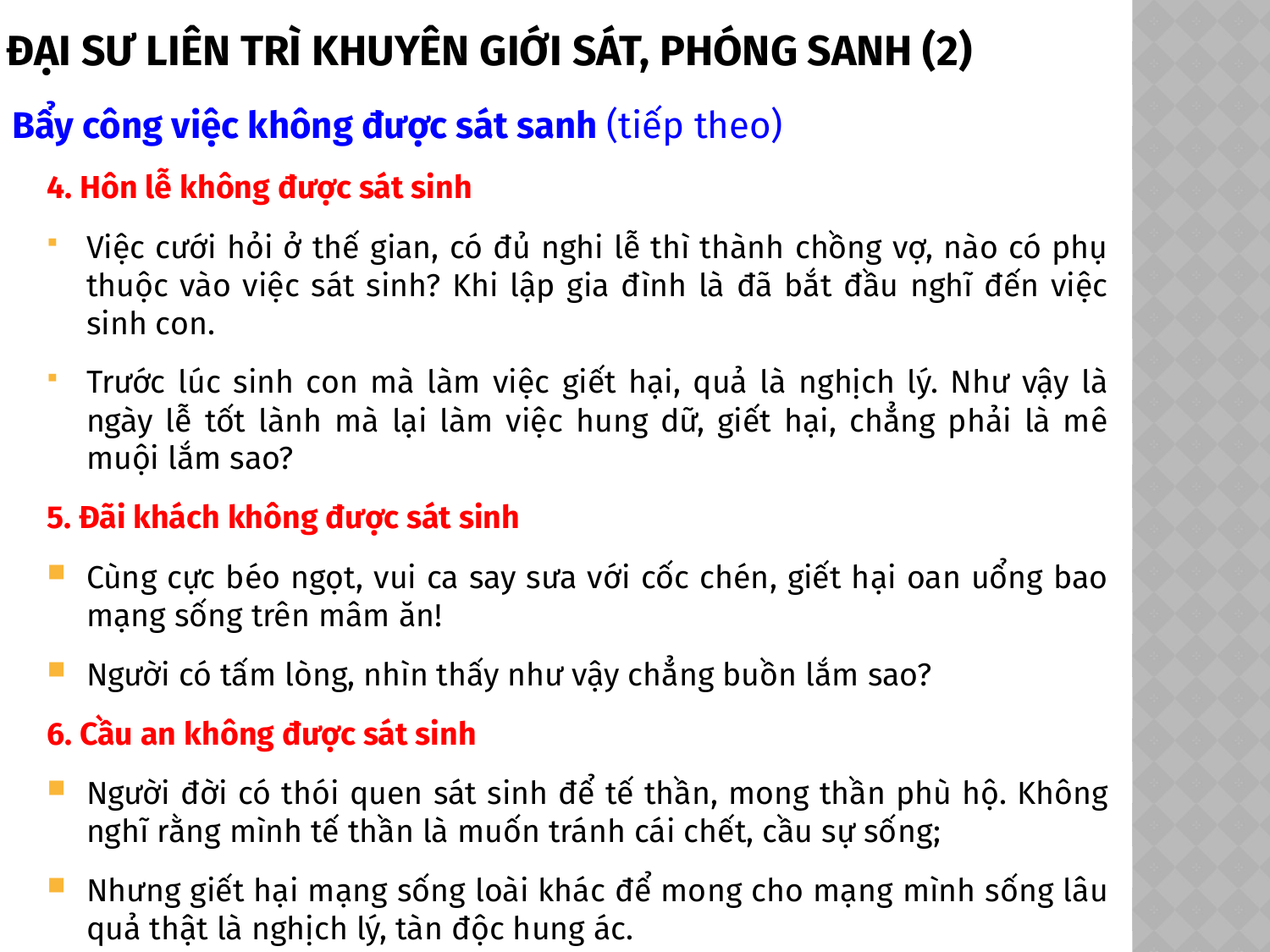

# Đại sư liên trì khuyên giới sát, phóng sanh (2)
Bẩy công việc không được sát sanh (tiếp theo)
4. Hôn lễ không được sát sinh
Việc cưới hỏi ở thế gian, có đủ nghi lễ thì thành chồng vợ, nào có phụ thuộc vào việc sát sinh? Khi lập gia đình là đã bắt đầu nghĩ đến việc sinh con.
Trước lúc sinh con mà làm việc giết hại, quả là nghịch lý. Như vậy là ngày lễ tốt lành mà lại làm việc hung dữ, giết hại, chẳng phải là mê muội lắm sao?
5. Đãi khách không được sát sinh
Cùng cực béo ngọt, vui ca say sưa với cốc chén, giết hại oan uổng bao mạng sống trên mâm ăn!
Người có tấm lòng, nhìn thấy như vậy chẳng buồn lắm sao?
6. Cầu an không được sát sinh
Người đời có thói quen sát sinh để tế thần, mong thần phù hộ. Không nghĩ rằng mình tế thần là muốn tránh cái chết, cầu sự sống;
Nhưng giết hại mạng sống loài khác để mong cho mạng mình sống lâu quả thật là nghịch lý, tàn độc hung ác.